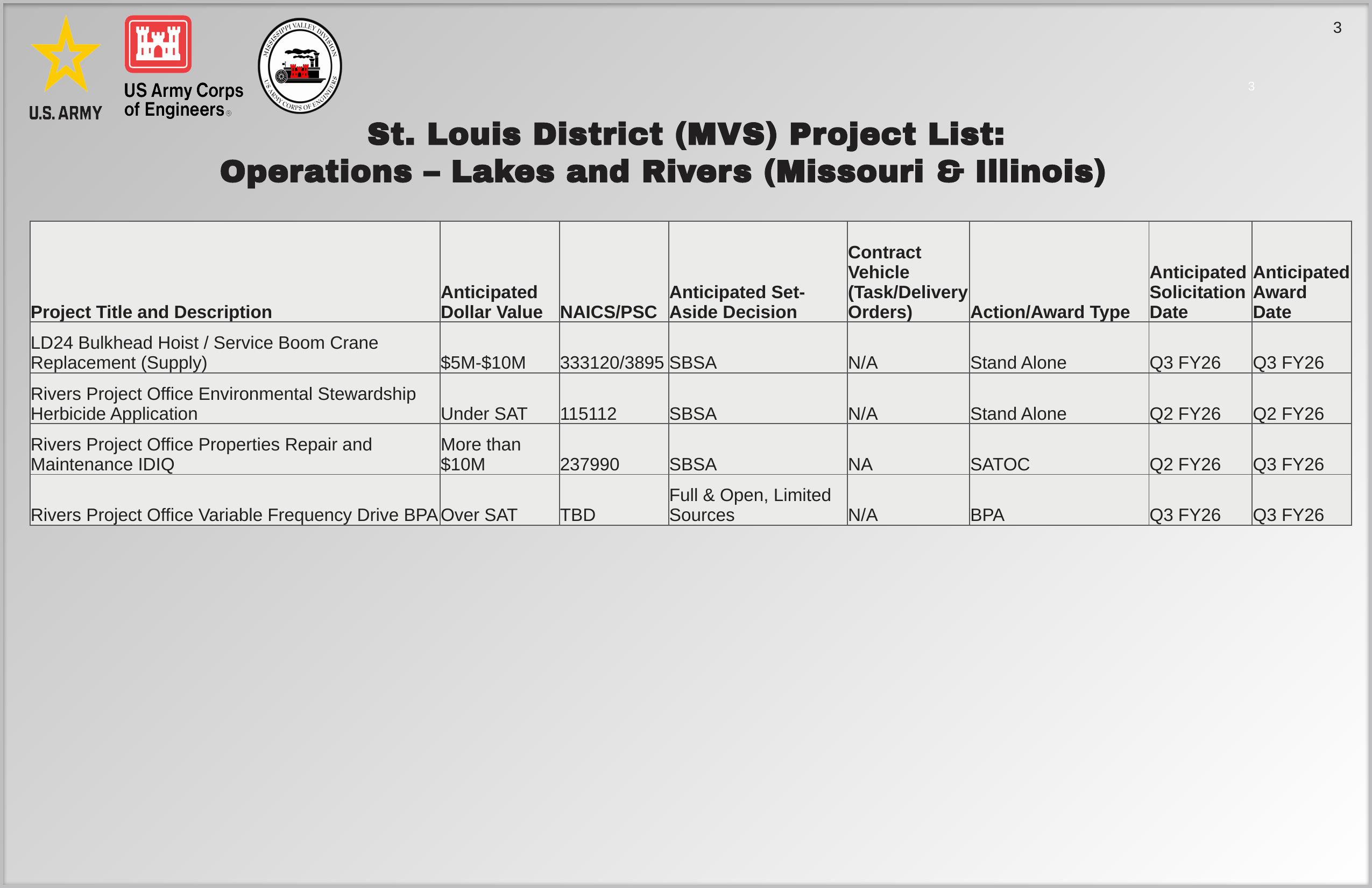

3
St. Louis District (MVS) Project List:
Operations – Lakes and Rivers (Missouri & Illinois)
| Project Title and Description | Anticipated Dollar Value | NAICS/PSC | Anticipated Set-Aside Decision | Contract Vehicle (Task/Delivery Orders) | Action/Award Type | Anticipated Solicitation Date | Anticipated Award Date |
| --- | --- | --- | --- | --- | --- | --- | --- |
| LD24 Bulkhead Hoist / Service Boom Crane Replacement (Supply) | $5M-$10M | 333120/3895 | SBSA | N/A | Stand Alone | Q3 FY26 | Q3 FY26 |
| Rivers Project Office Environmental Stewardship Herbicide Application | Under SAT | 115112 | SBSA | N/A | Stand Alone | Q2 FY26 | Q2 FY26 |
| Rivers Project Office Properties Repair and Maintenance IDIQ | More than $10M | 237990 | SBSA | NA | SATOC | Q2 FY26 | Q3 FY26 |
| Rivers Project Office Variable Frequency Drive BPA | Over SAT | TBD | Full & Open, Limited Sources | N/A | BPA | Q3 FY26 | Q3 FY26 |